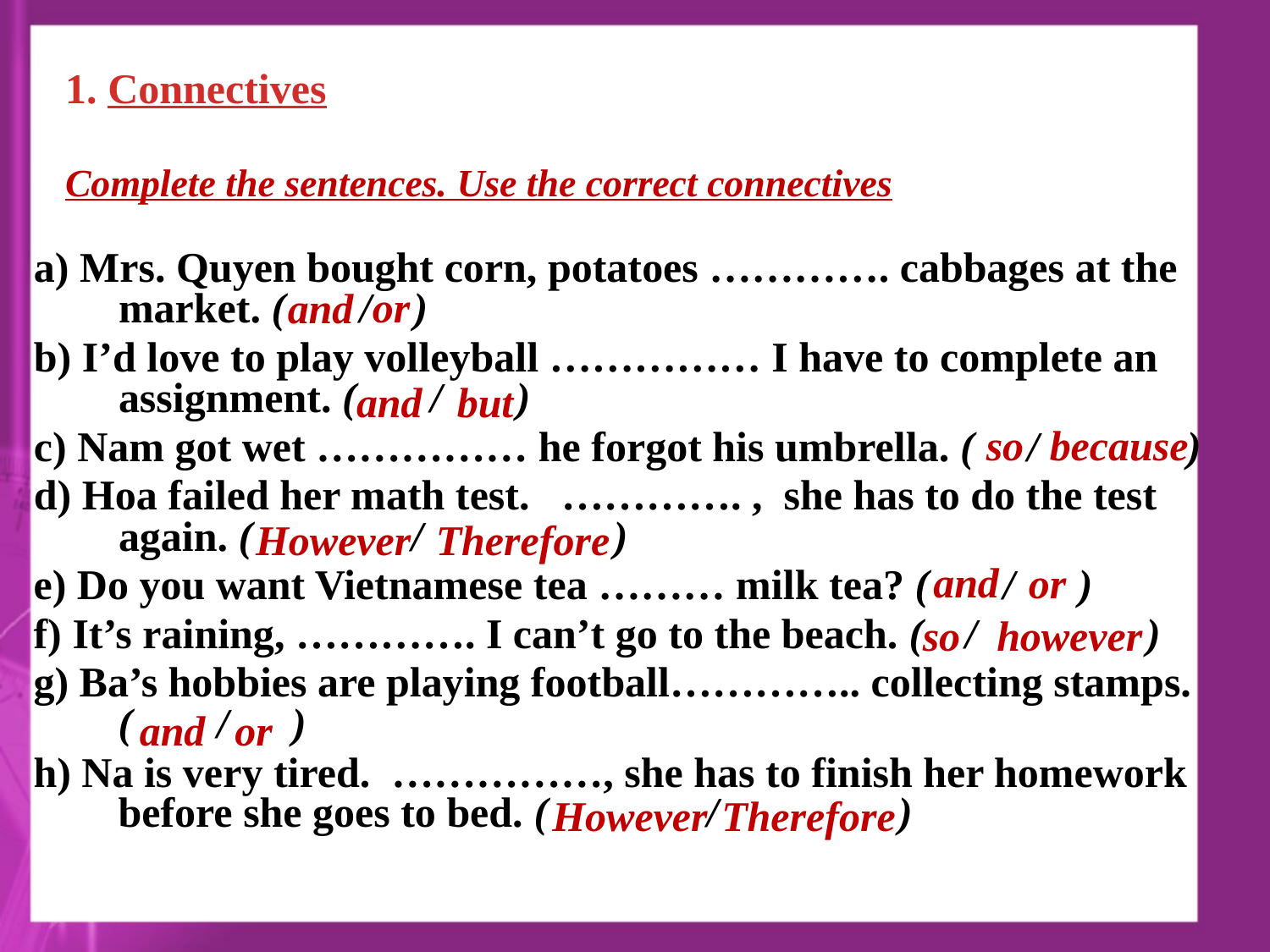

1. Connectives
Complete the sentences. Use the correct connectives
a) Mrs. Quyen bought corn, potatoes …………. cabbages at the market. (       /    )
b) I’d love to play volleyball …………… I have to complete an assignment. (       /       )
c) Nam got wet …………… he forgot his umbrella. (     /              )
d) Hoa failed her math test.   …………. ,  she has to do the test again. (               /                  )

or
and
and
but
so
because
However
Therefore
and
or
e) Do you want Vietnamese tea ……… milk tea? (       /      )
f) It’s raining, …………. I can’t go to the beach. (    /                )
g) Ba’s hobbies are playing football………….. collecting stamps. (        /      )
h) Na is very tired.  ……………, she has to finish her homework before she goes to bed. (               /                 )
however
so
and
or
However
Therefore